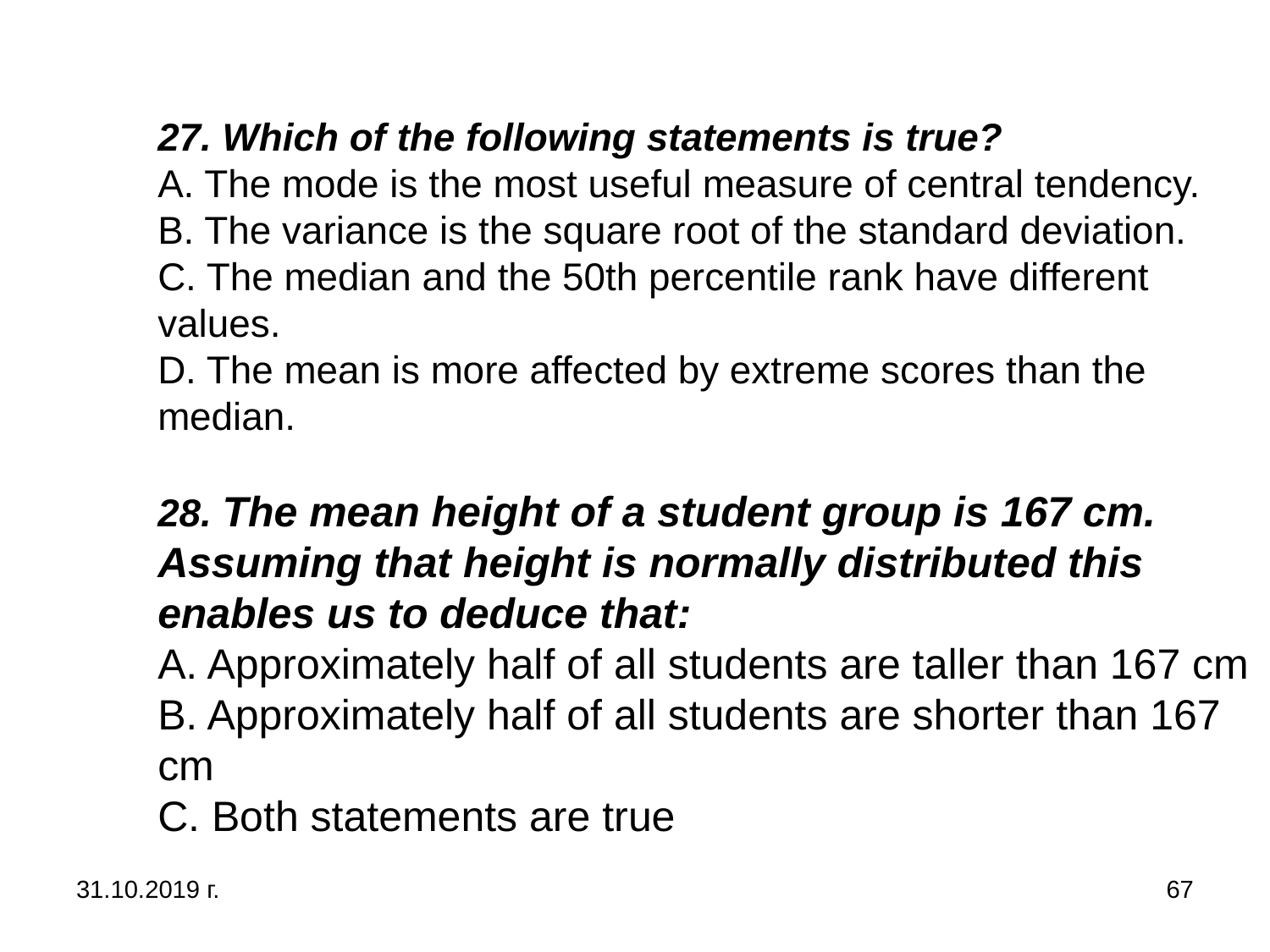

# 27. Which of the following statements is true? A. The mode is the most useful measure of central tendency. B. The variance is the square root of the standard deviation. C. The median and the 50th percentile rank have different values. D. The mean is more affected by extreme scores than the median. 28. The mean height of a student group is 167 cm. Assuming that height is normally distributed this enables us to deduce that: A. Approximately half of all students are taller than 167 cm B. Approximately half of all students are shorter than 167 cm C. Both statements are true
31.10.2019 г.
67